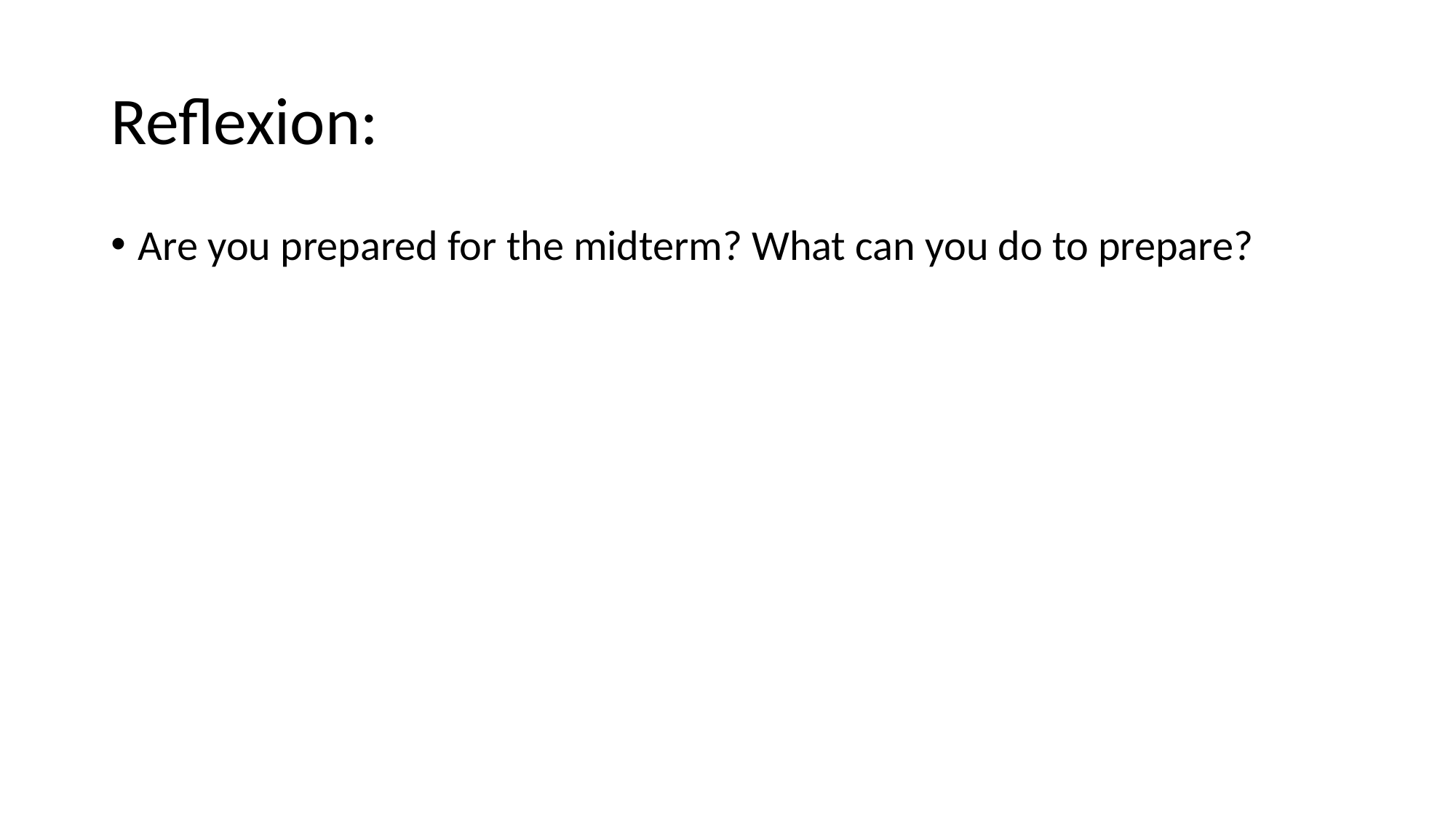

# Reflexion:
Are you prepared for the midterm? What can you do to prepare?